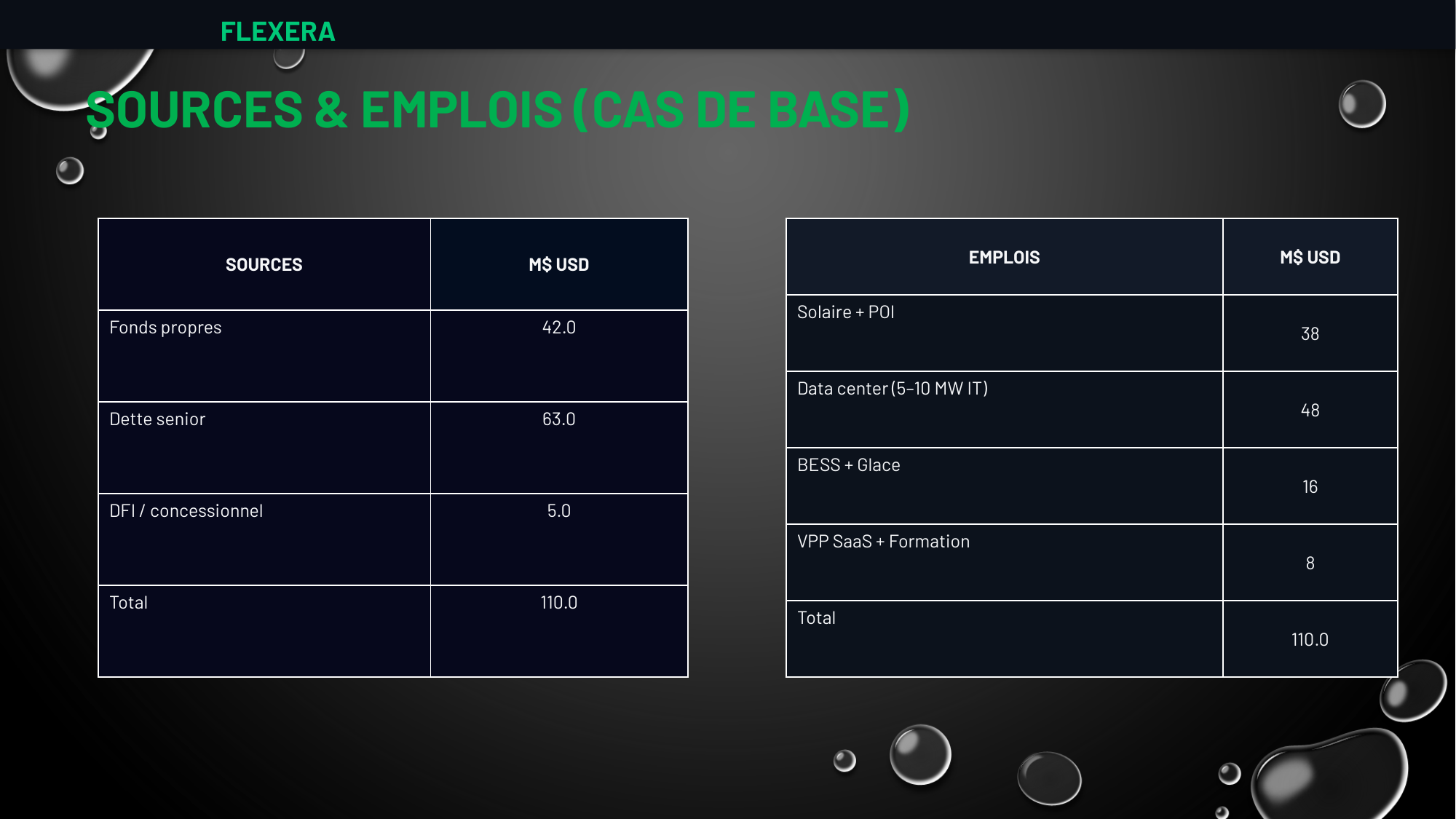

FLEXERA
SOURCES & EMPLOIS (CAS DE BASE)
| SOURCES | M$ USD |
| --- | --- |
| Fonds propres | 42.0 |
| Dette senior | 63.0 |
| DFI / concessionnel | 5.0 |
| Total | 110.0 |
| EMPLOIS | M$ USD |
| --- | --- |
| Solaire + POI | 38 |
| Data center (5–10 MW IT) | 48 |
| BESS + Glace | 16 |
| VPP SaaS + Formation | 8 |
| Total | 110.0 |